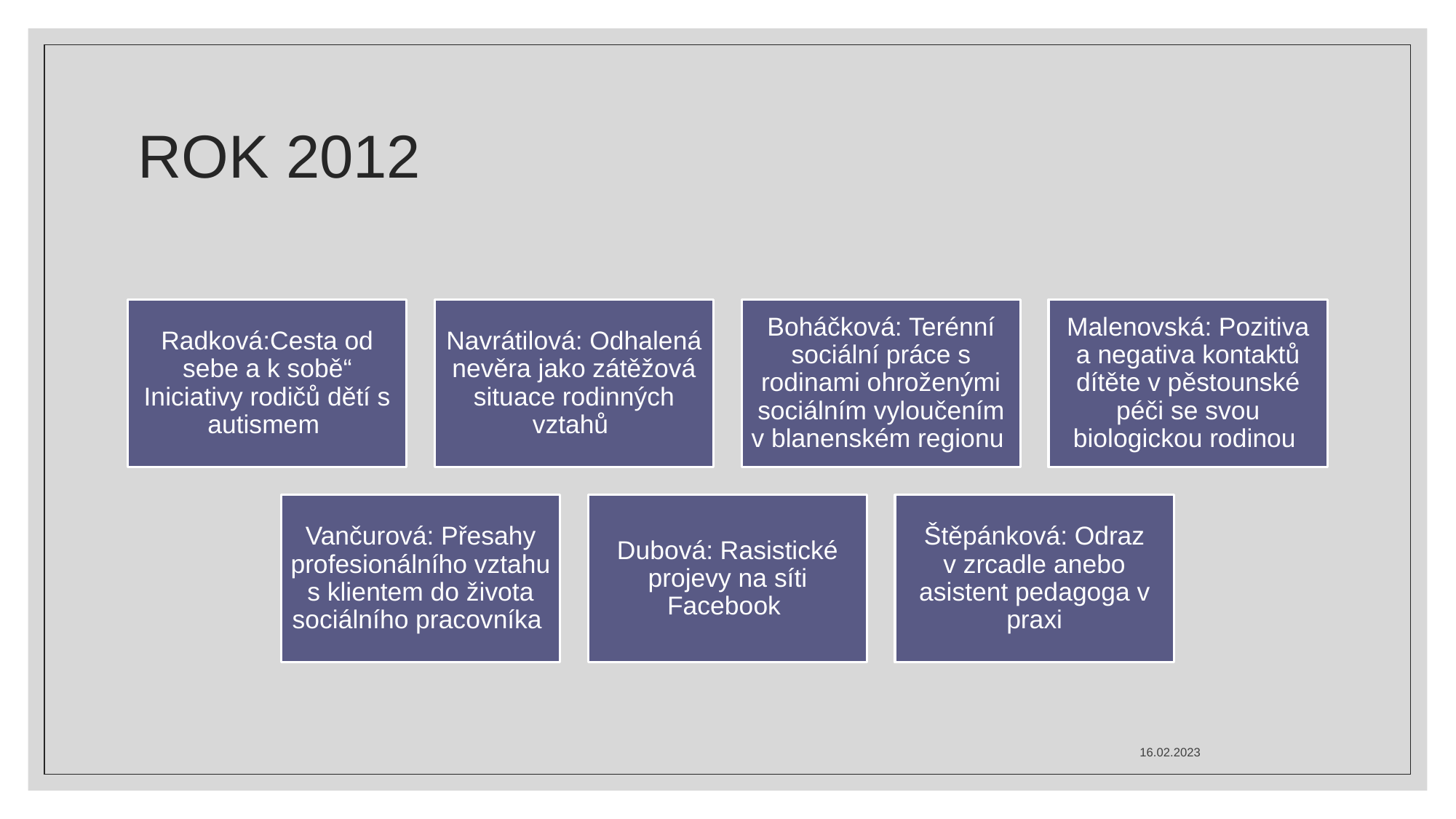

# ROK 2012
Radková:Cesta od sebe a k sobě“ Iniciativy rodičů dětí s autismem
Navrátilová: Odhalená nevěra jako zátěžová situace rodinných vztahů
Boháčková: Terénní sociální práce s rodinami ohroženými sociálním vyloučením
v blanenském regionu
Malenovská: Pozitiva a negativa kontaktů dítěte v pěstounské péči se svou biologickou rodinou
Vančurová: Přesahy profesionálního vztahu s klientem do života sociálního pracovníka
Dubová: Rasistické projevy na síti Facebook
Štěpánková: Odraz v zrcadle anebo asistent pedagoga v praxi
16.02.2023